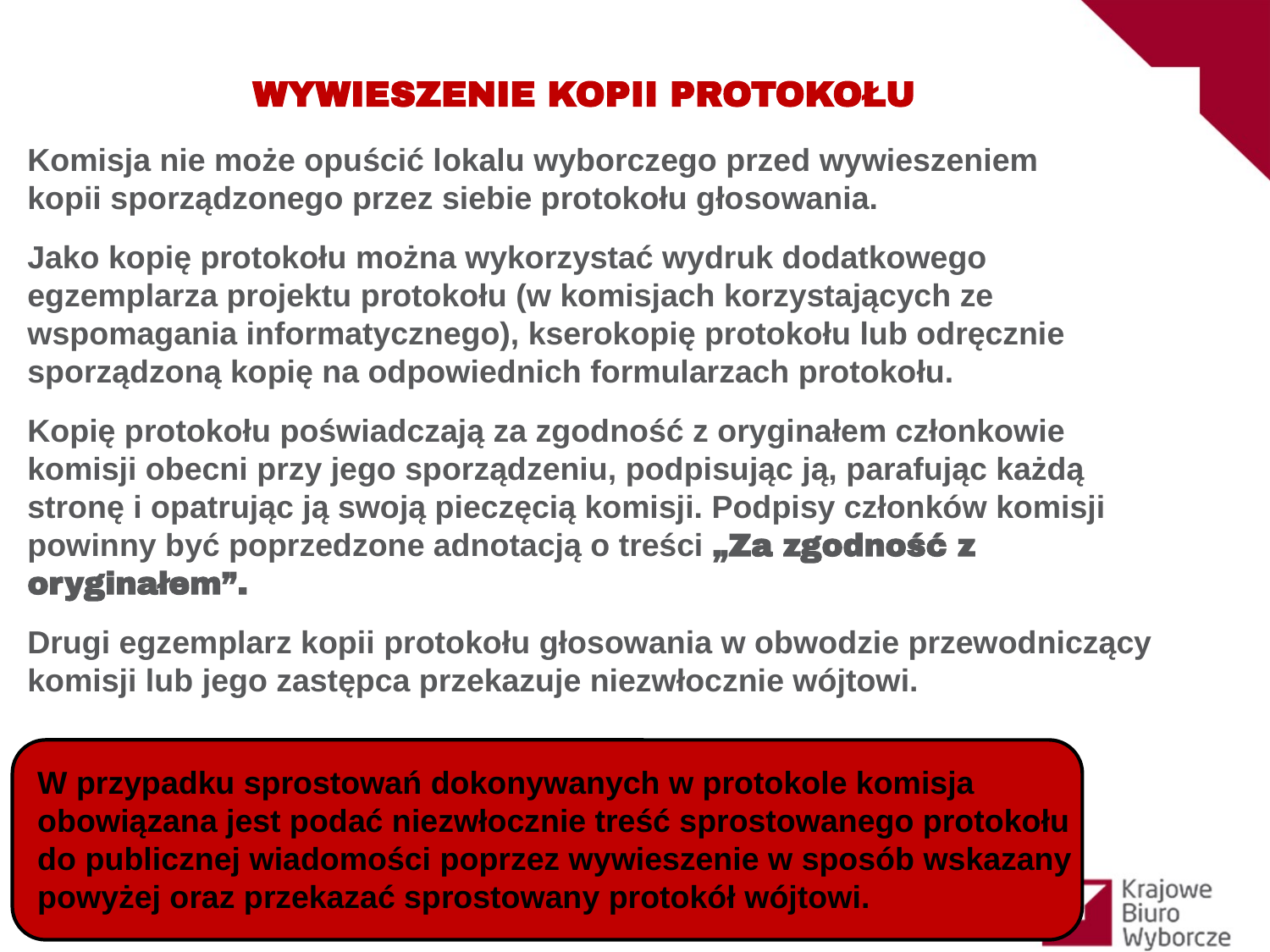

WYWIESZENIE KOPII PROTOKOŁU
Komisja nie może opuścić lokalu wyborczego przed wywieszeniem
kopii sporządzonego przez siebie protokołu głosowania.

Jako kopię protokołu można wykorzystać wydruk dodatkowego egzemplarza projektu protokołu (w komisjach korzystających ze wspomagania informatycznego), kserokopię protokołu lub odręcznie sporządzoną kopię na odpowiednich formularzach protokołu.

Kopię protokołu poświadczają za zgodność z oryginałem członkowie komisji obecni przy jego sporządzeniu, podpisując ją, parafując każdą stronę i opatrując ją swoją pieczęcią komisji. Podpisy członków komisji powinny być poprzedzone adnotacją o treści „Za zgodność z oryginałem”.

Drugi egzemplarz kopii protokołu głosowania w obwodzie przewodniczący komisji lub jego zastępca przekazuje niezwłocznie wójtowi.

W przypadku sprostowań dokonywanych w protokole komisja obowiązana jest podać niezwłocznie treść sprostowanego protokołu do publicznej wiadomości poprzez wywieszenie w sposób wskazany powyżej oraz przekazać sprostowany protokół wójtowi.